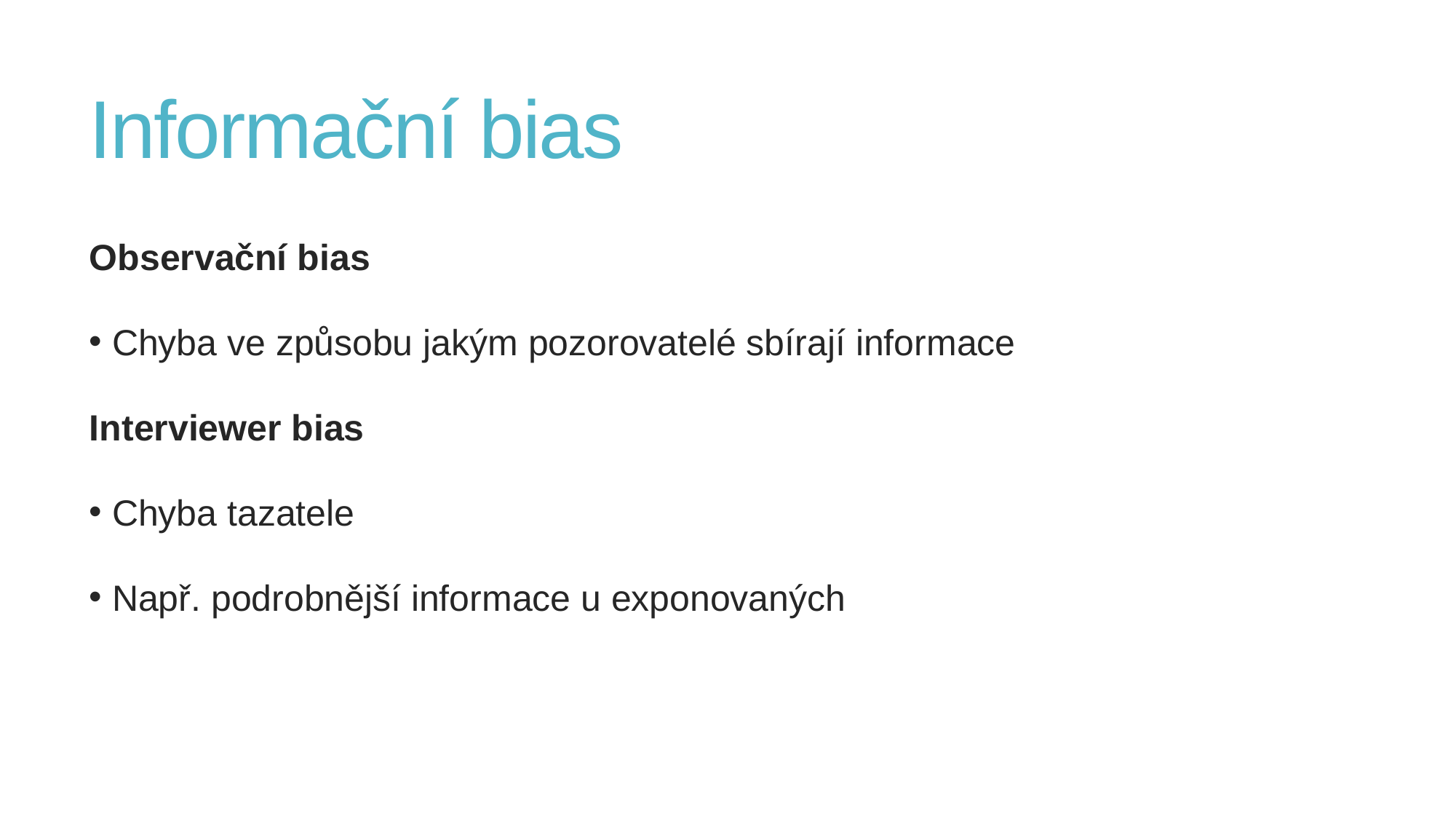

# Informační bias
Observační bias
 Chyba ve způsobu jakým pozorovatelé sbírají informace
Interviewer bias
 Chyba tazatele
 Např. podrobnější informace u exponovaných